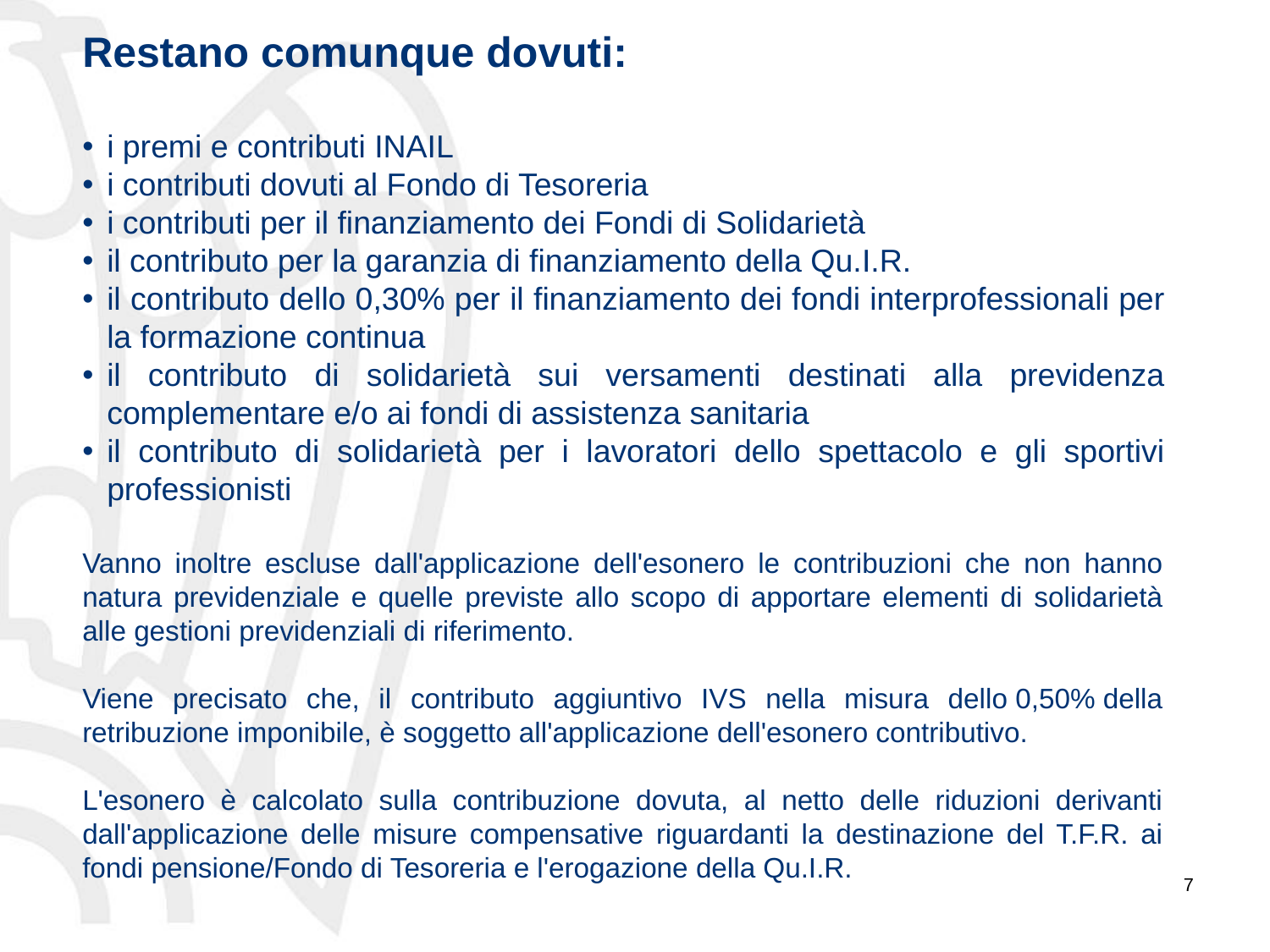

Restano comunque dovuti:

i premi e contributi INAIL
i contributi dovuti al Fondo di Tesoreria
i contributi per il finanziamento dei Fondi di Solidarietà
il contributo per la garanzia di finanziamento della Qu.I.R.
il contributo dello 0,30% per il finanziamento dei fondi interprofessionali per la formazione continua
il contributo di solidarietà sui versamenti destinati alla previdenza complementare e/o ai fondi di assistenza sanitaria
il contributo di solidarietà per i lavoratori dello spettacolo e gli sportivi professionisti

Vanno inoltre escluse dall'applicazione dell'esonero le contribuzioni che non hanno natura previdenziale e quelle previste allo scopo di apportare elementi di solidarietà alle gestioni previdenziali di riferimento.

Viene precisato che, il contributo aggiuntivo IVS nella misura dello 0,50% della retribuzione imponibile, è soggetto all'applicazione dell'esonero contributivo.
L'esonero è calcolato sulla contribuzione dovuta, al netto delle riduzioni derivanti dall'applicazione delle misure compensative riguardanti la destinazione del T.F.R. ai fondi pensione/Fondo di Tesoreria e l'erogazione della Qu.I.R.
7